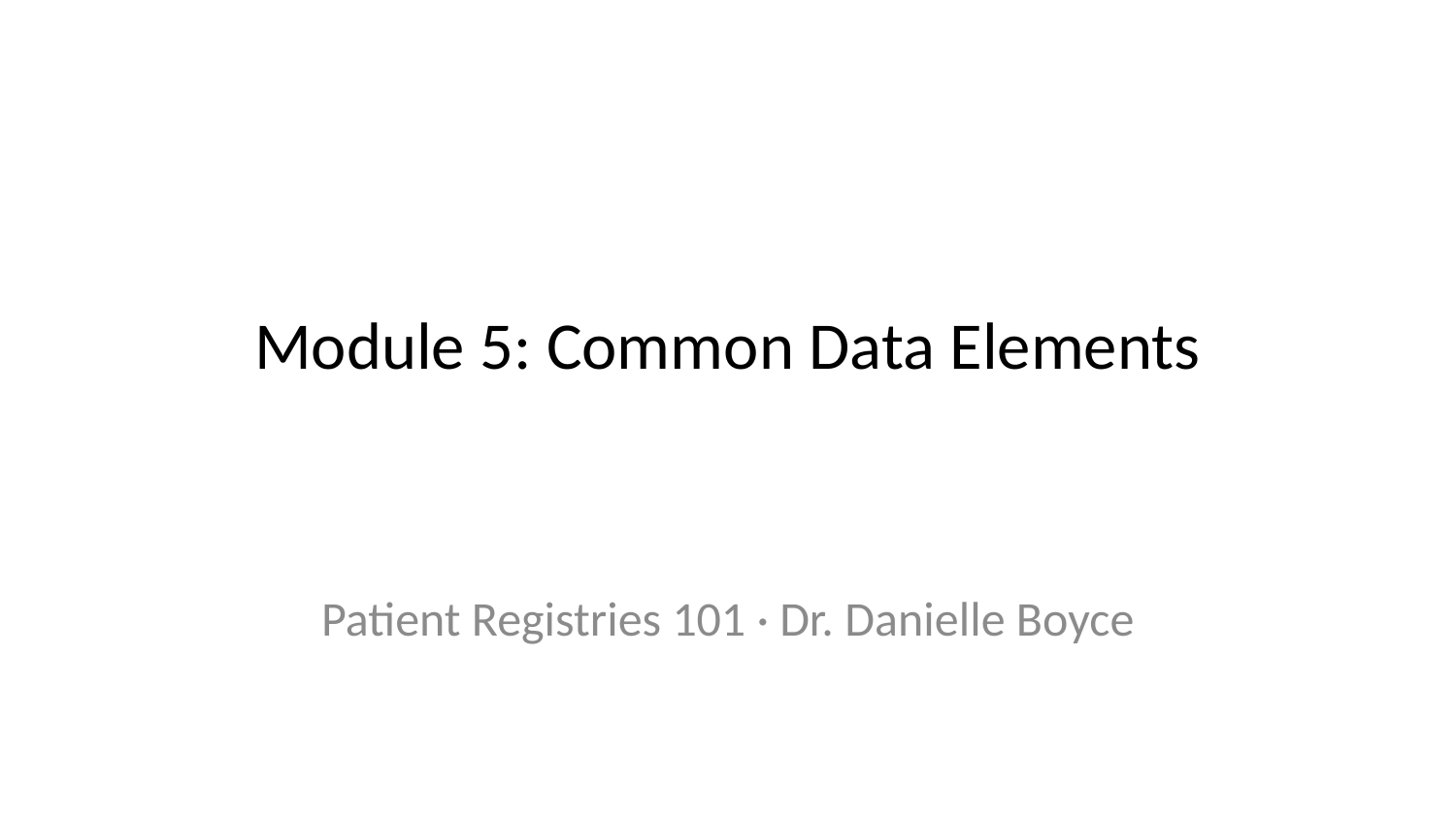

# Module 5: Common Data Elements
Patient Registries 101 · Dr. Danielle Boyce